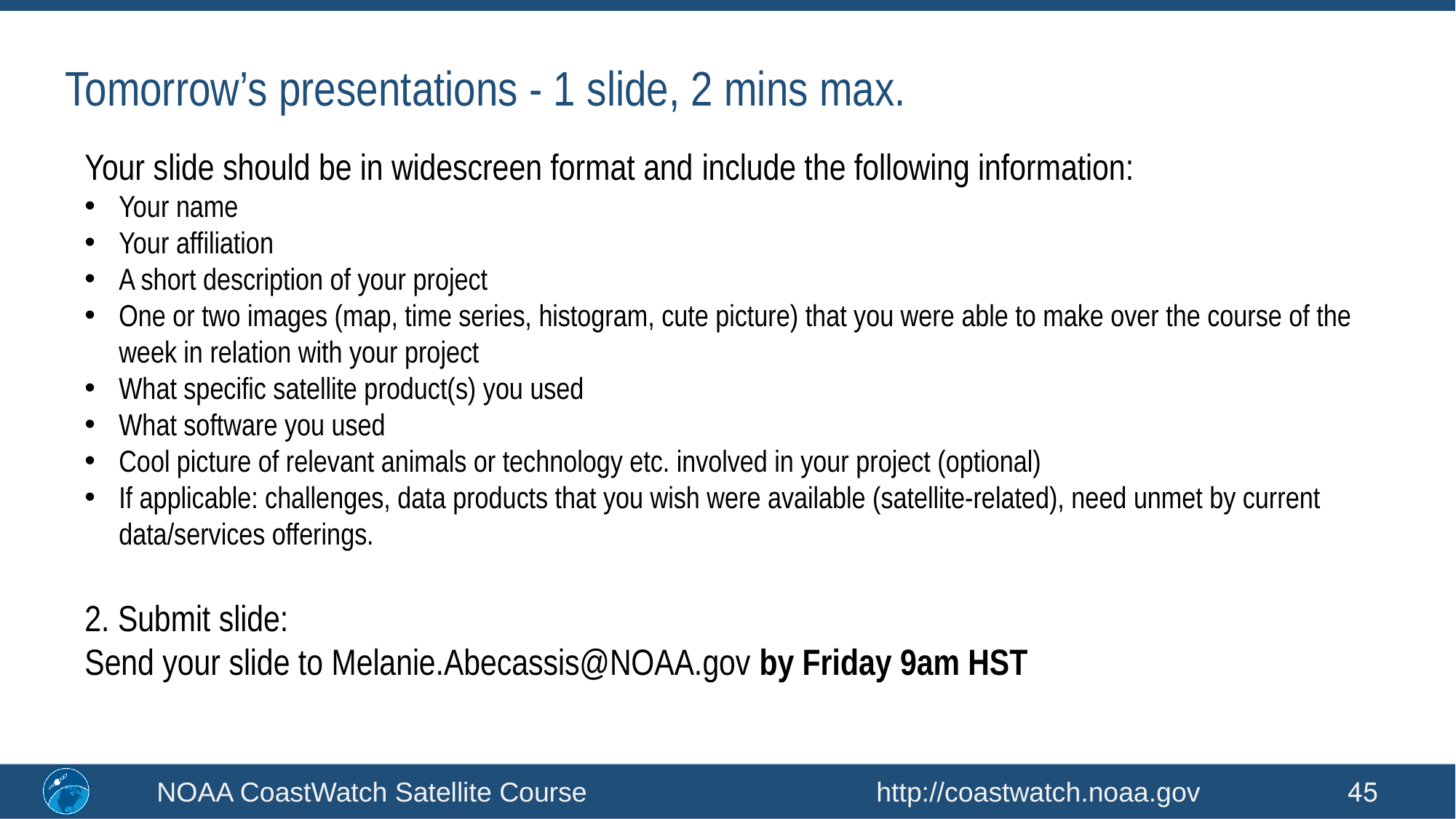

Tomorrow’s presentations - 1 slide, 2 mins max.

Your slide should be in widescreen format and include the following information:
Your name
Your affiliation
A short description of your project
One or two images (map, time series, histogram, cute picture) that you were able to make over the course of the week in relation with your project
What specific satellite product(s) you used
What software you used
Cool picture of relevant animals or technology etc. involved in your project (optional)
If applicable: challenges, data products that you wish were available (satellite-related), need unmet by current data/services offerings.

2. Submit slide:
Send your slide to Melanie.Abecassis@NOAA.gov by Friday 9am HST

NOAA CoastWatch Satellite Course                                      http://coastwatch.noaa.gov
45